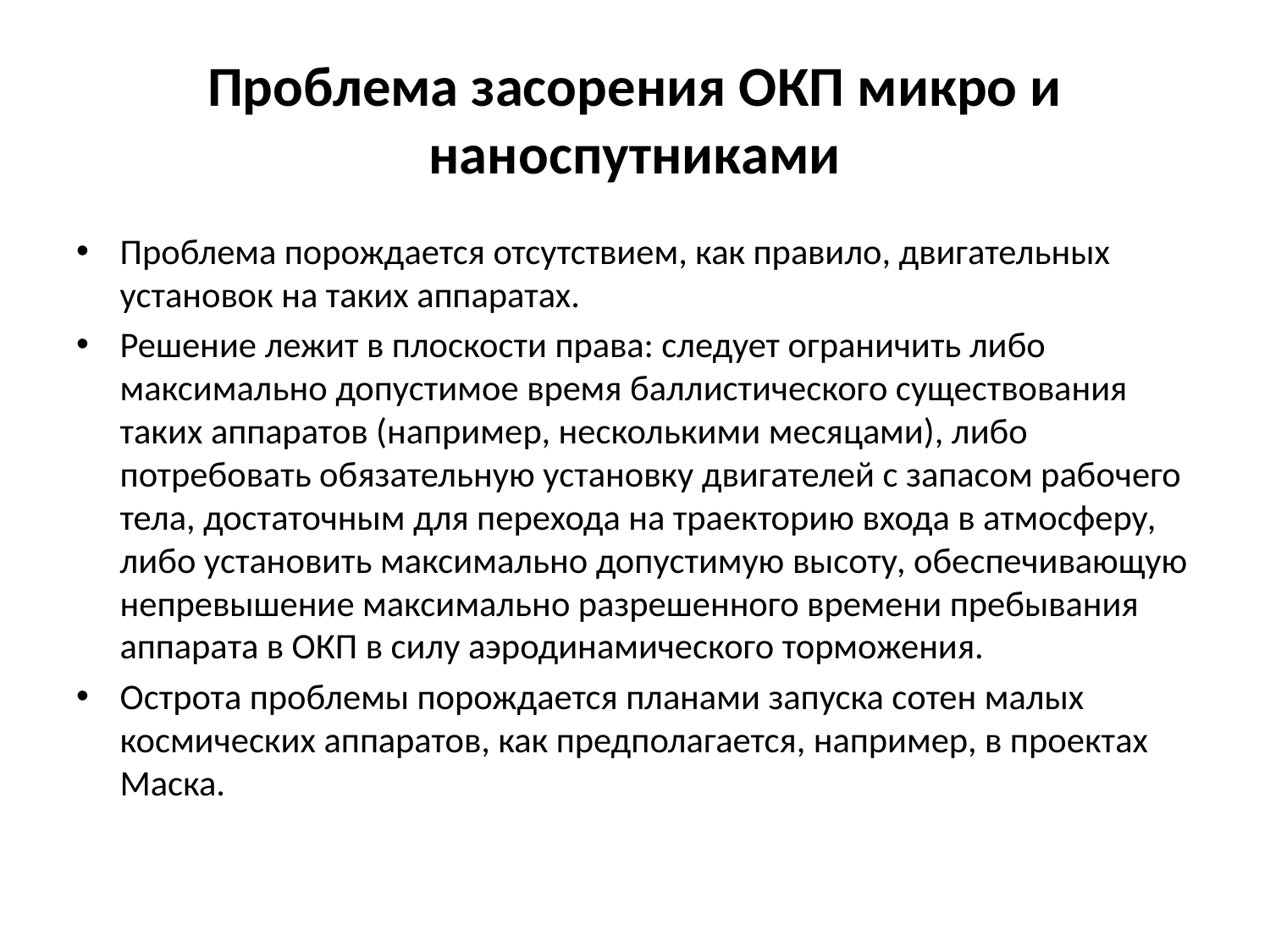

# Проблема засорения ОКП микро и наноспутниками
Проблема порождается отсутствием, как правило, двигательных установок на таких аппаратах.
Решение лежит в плоскости права: следует ограничить либо максимально допустимое время баллистического существования таких аппаратов (например, несколькими месяцами), либо потребовать обязательную установку двигателей с запасом рабочего тела, достаточным для перехода на траекторию входа в атмосферу, либо установить максимально допустимую высоту, обеспечивающую непревышение максимально разрешенного времени пребывания аппарата в ОКП в силу аэродинамического торможения.
Острота проблемы порождается планами запуска сотен малых космических аппаратов, как предполагается, например, в проектах Маска.